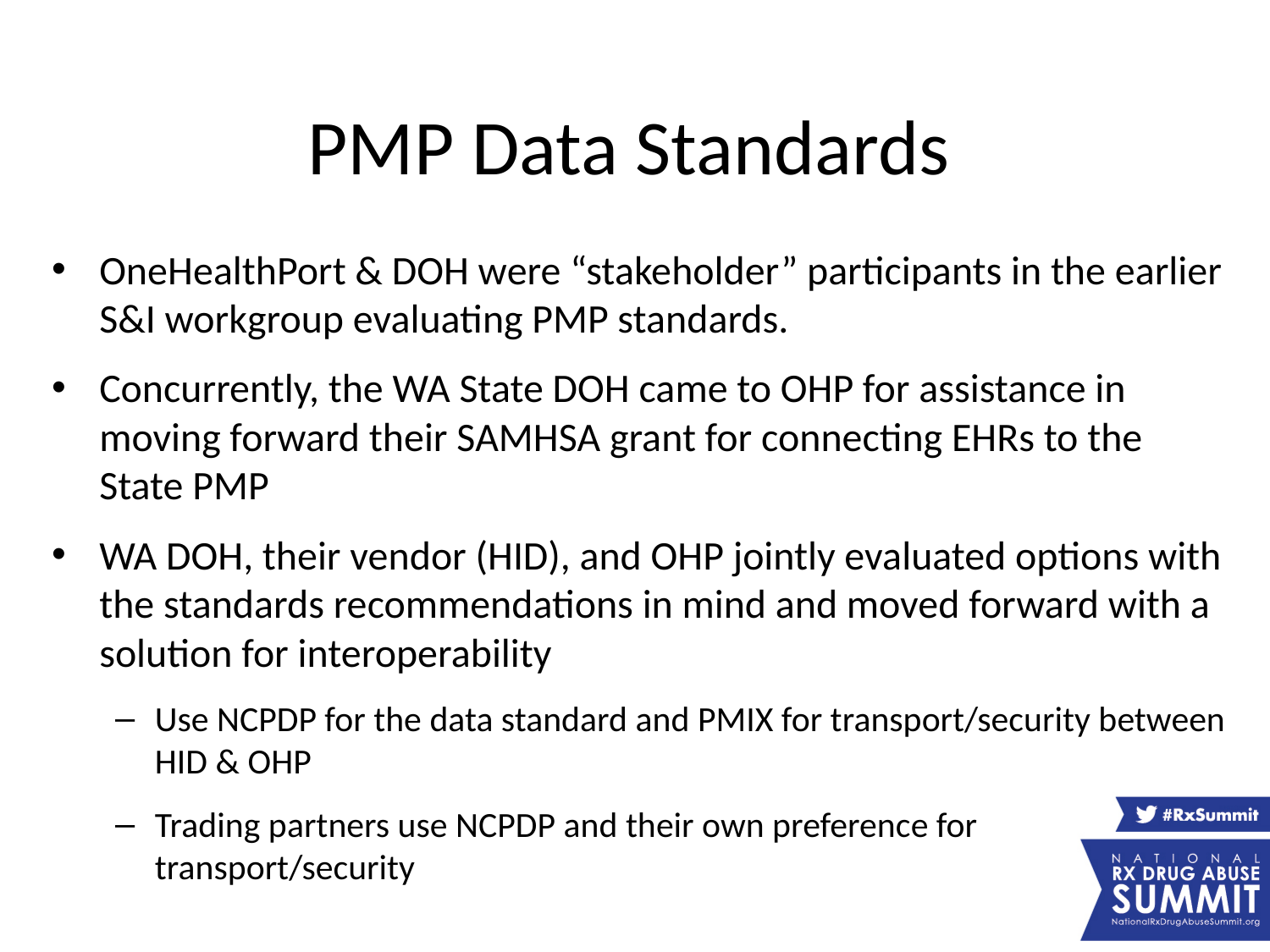

# PMP Data Standards
OneHealthPort & DOH were “stakeholder” participants in the earlier S&I workgroup evaluating PMP standards.
Concurrently, the WA State DOH came to OHP for assistance in moving forward their SAMHSA grant for connecting EHRs to the State PMP
WA DOH, their vendor (HID), and OHP jointly evaluated options with the standards recommendations in mind and moved forward with a solution for interoperability
Use NCPDP for the data standard and PMIX for transport/security between HID & OHP
Trading partners use NCPDP and their own preference for transport/security